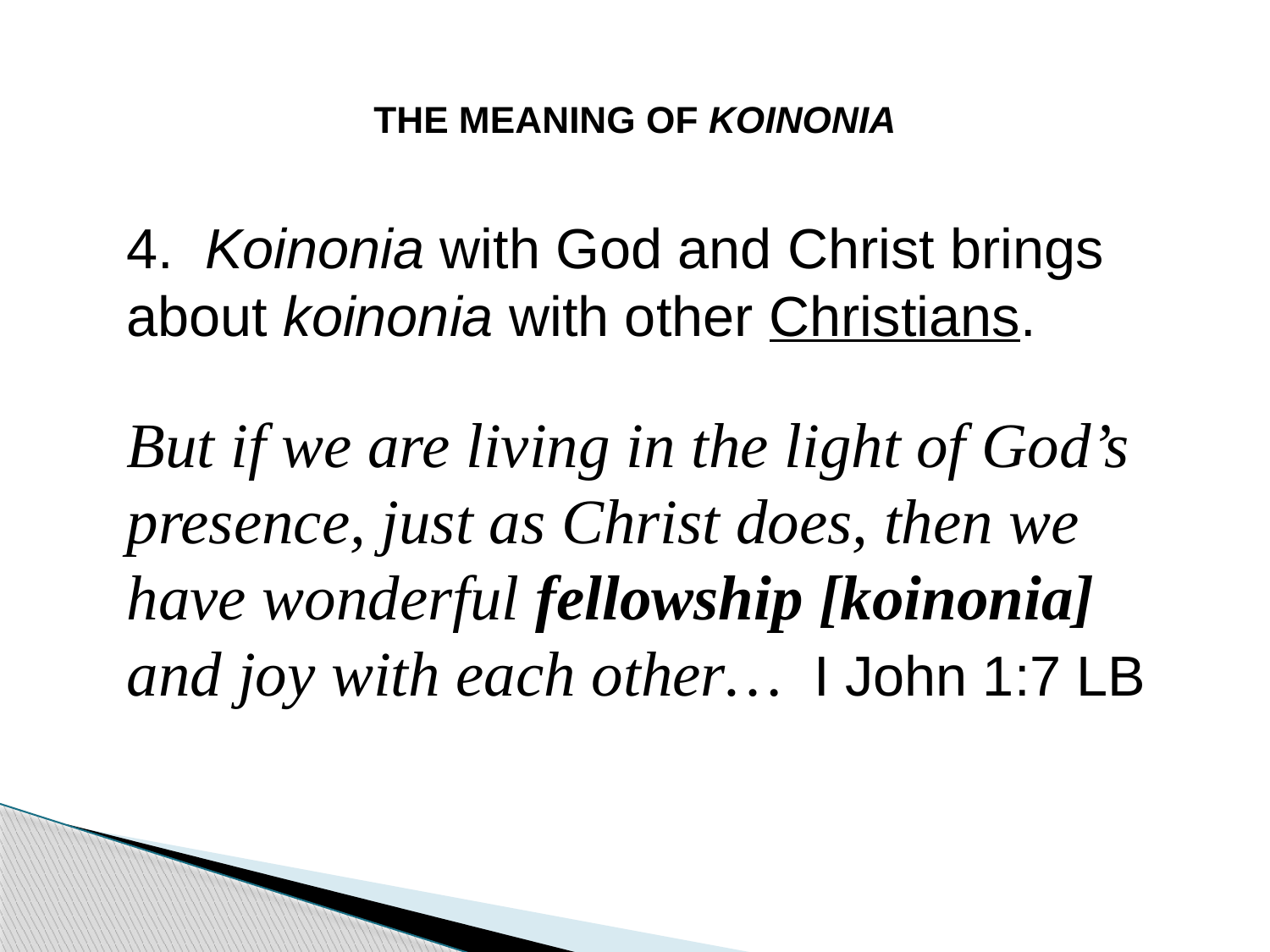

# THE MEANING OF KOINONIA
4.  Koinonia with God and Christ brings about koinonia with other Christians.

But if we are living in the light of God’s presence, just as Christ does, then we have wonderful fellowship [koinonia] and joy with each other…  I John 1:7 LB